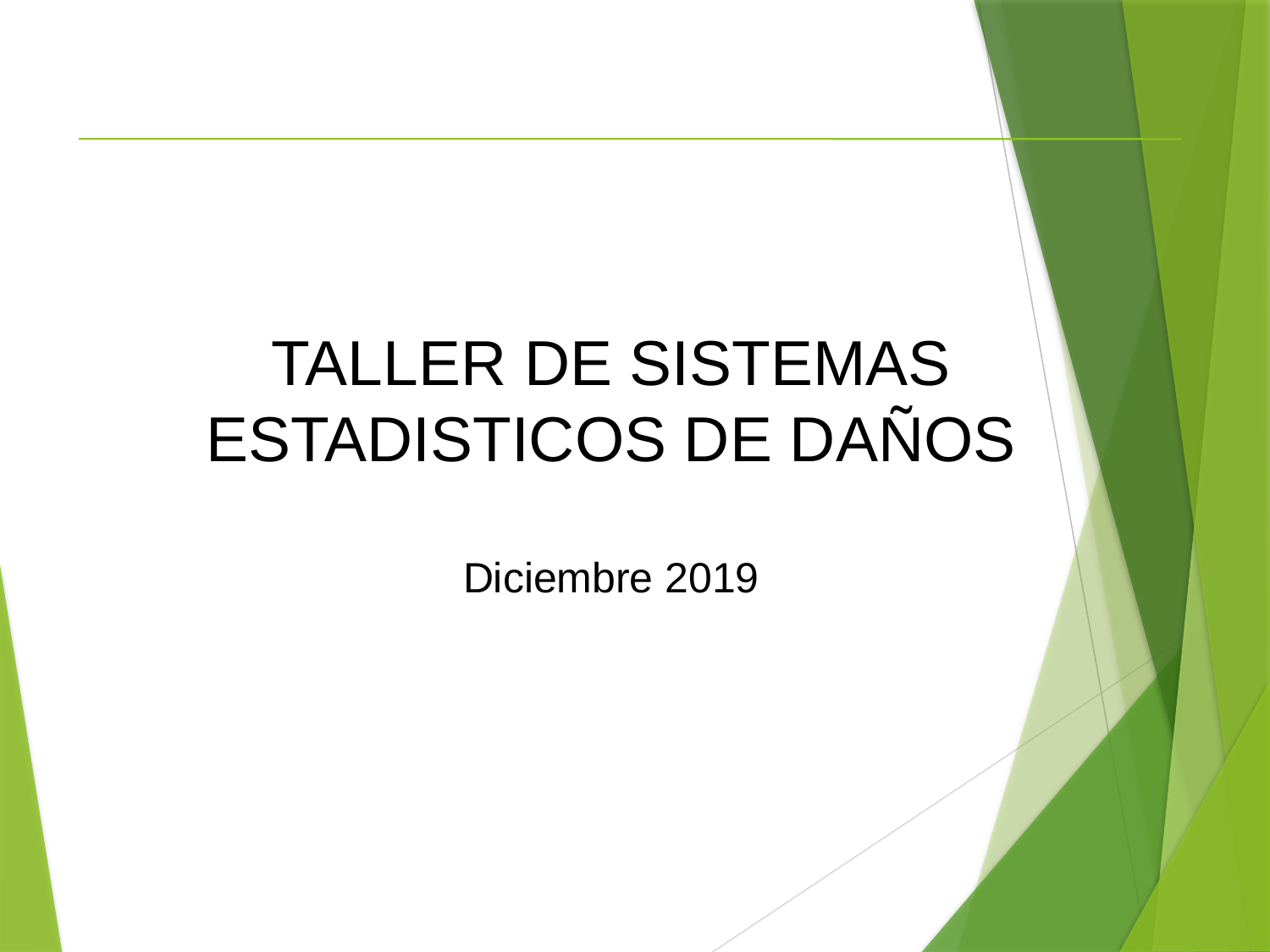

TALLER DE SISTEMAS ESTADISTICOS DE DAÑOS

Diciembre 2019